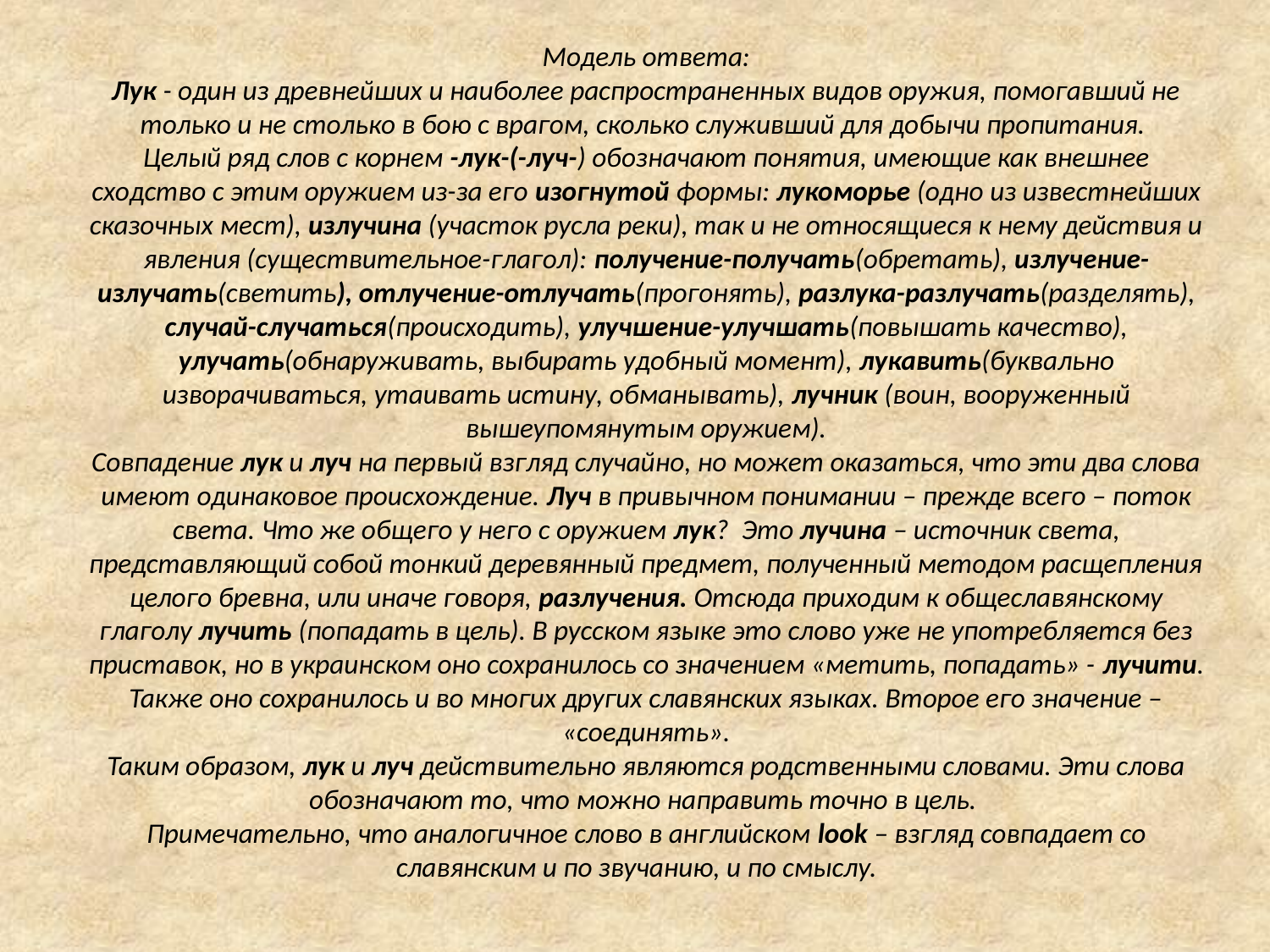

# Модель ответа: Лук - один из древнейших и наиболее распространенных видов оружия, помогавший не только и не столько в бою с врагом, сколько служивший для добычи пропитания. Целый ряд слов с корнем -лук-(-луч-) обозначают понятия, имеющие как внешнее сходство с этим оружием из-за его изогнутой формы: лукоморье (одно из известнейших сказочных мест), излучина (участок русла реки), так и не относящиеся к нему действия и явления (существительное-глагол): получение-получать(обретать), излучение-излучать(светить), отлучение-отлучать(прогонять), разлука-разлучать(разделять), случай-случаться(происходить), улучшение-улучшать(повышать качество), улучать(обнаруживать, выбирать удобный момент), лукавить(буквально изворачиваться, утаивать истину, обманывать), лучник (воин, вооруженный вышеупомянутым оружием). Совпадение лук и луч на первый взгляд случайно, но может оказаться, что эти два слова имеют одинаковое происхождение. Луч в привычном понимании – прежде всего – поток света. Что же общего у него с оружием лук?  Это лучина – источник света, представляющий собой тонкий деревянный предмет, полученный методом расщепления целого бревна, или иначе говоря, разлучения. Отсюда приходим к общеславянскому глаголу лучить (попадать в цель). В русском языке это слово уже не употребляется без приставок, но в украинском оно сохранилось со значением «метить, попадать» - лучити. Также оно сохранилось и во многих других славянских языках. Второе его значение – «соединять». Таким образом, лук и луч действительно являются родственными словами. Эти слова обозначают то, что можно направить точно в цель. Примечательно, что аналогичное слово в английском look – взгляд совпадает со славянским и по звучанию, и по смыслу.